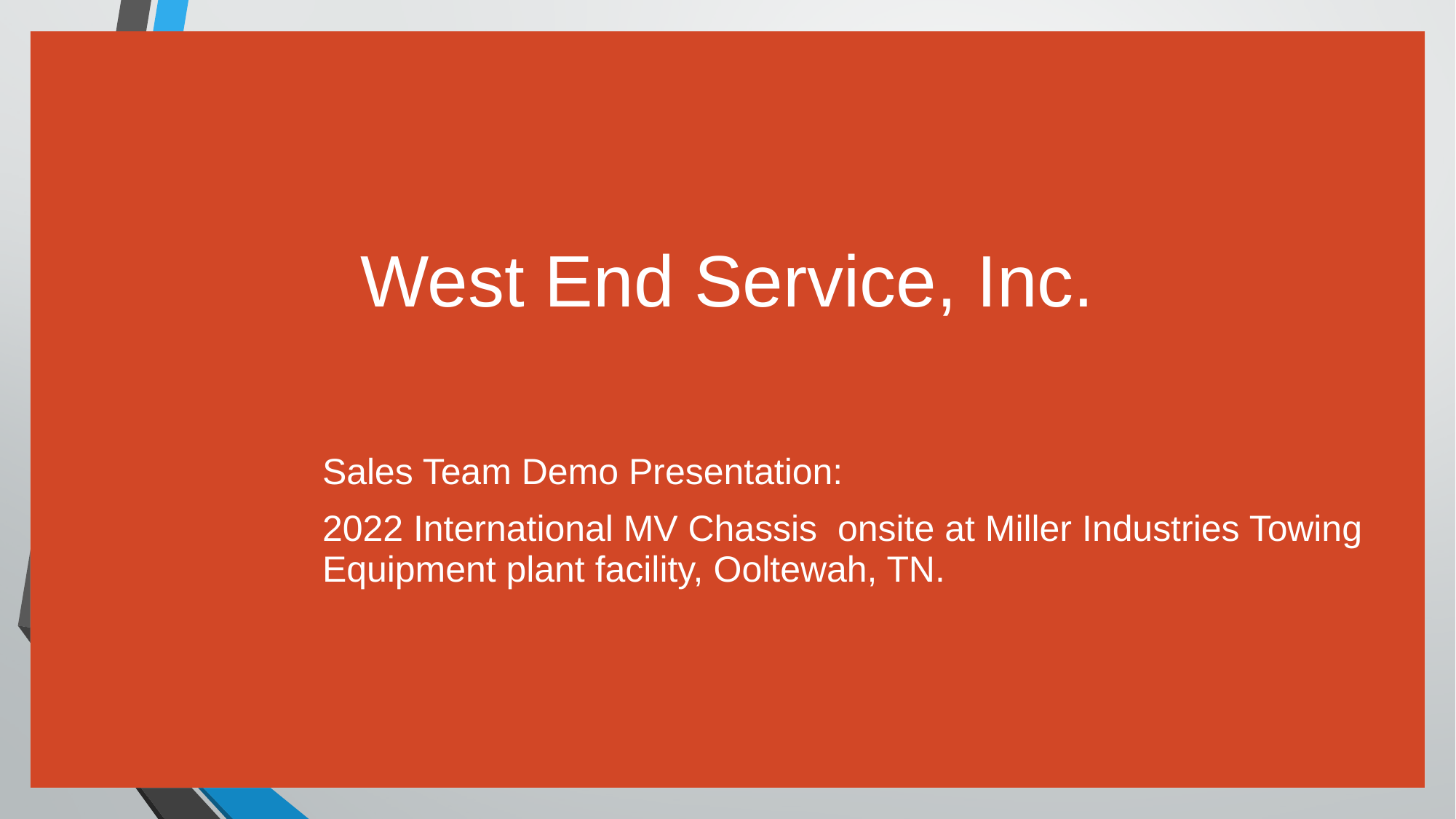

# West End Service, Inc.
Sales Team Demo Presentation:
2022 International MV Chassis  onsite at Miller Industries Towing Equipment plant facility, Ooltewah, TN.